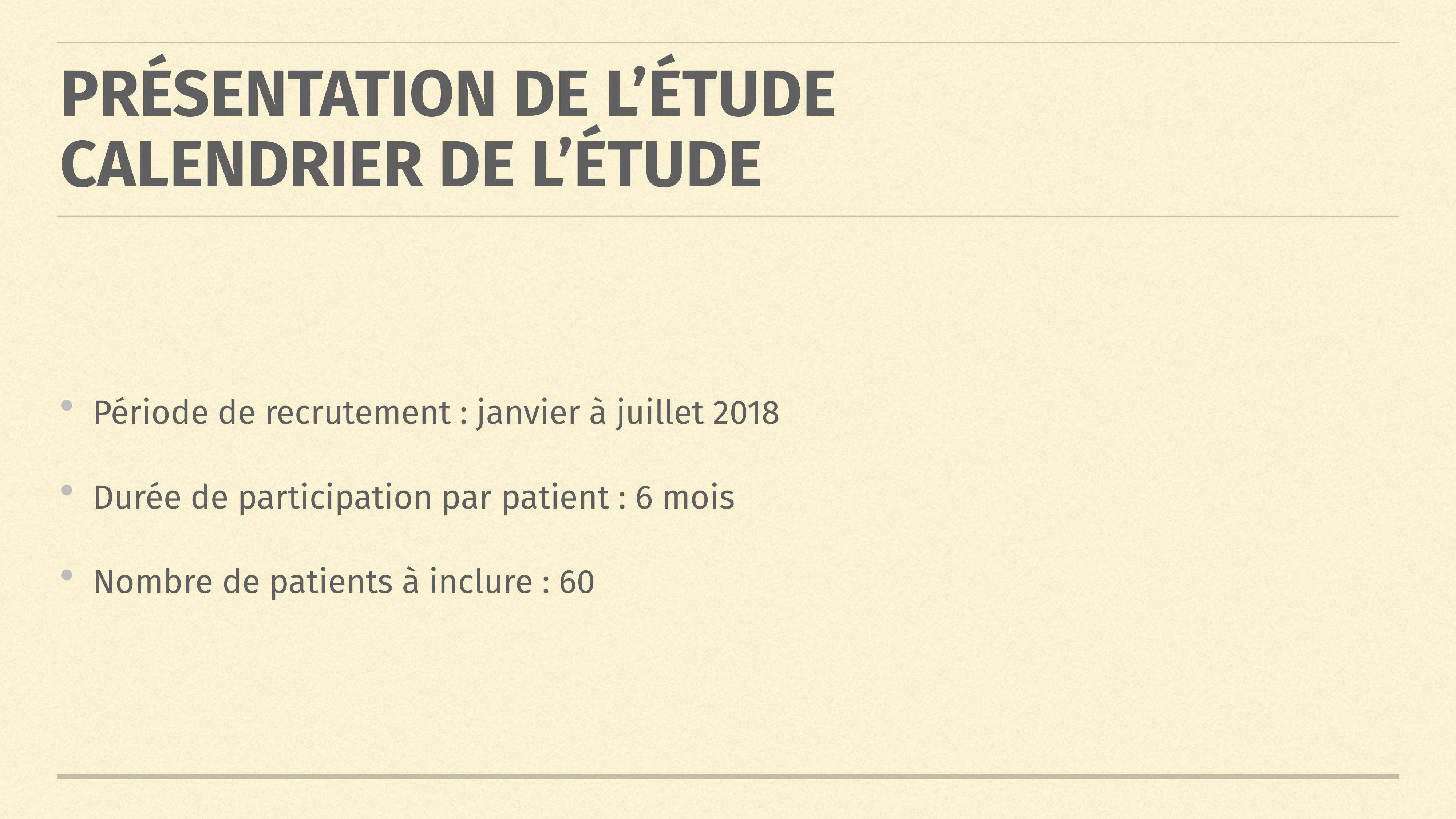

# Présentation de l’étude
calendrier de l’étude
Période de recrutement : janvier à juillet 2018
Durée de participation par patient : 6 mois
Nombre de patients à inclure : 60